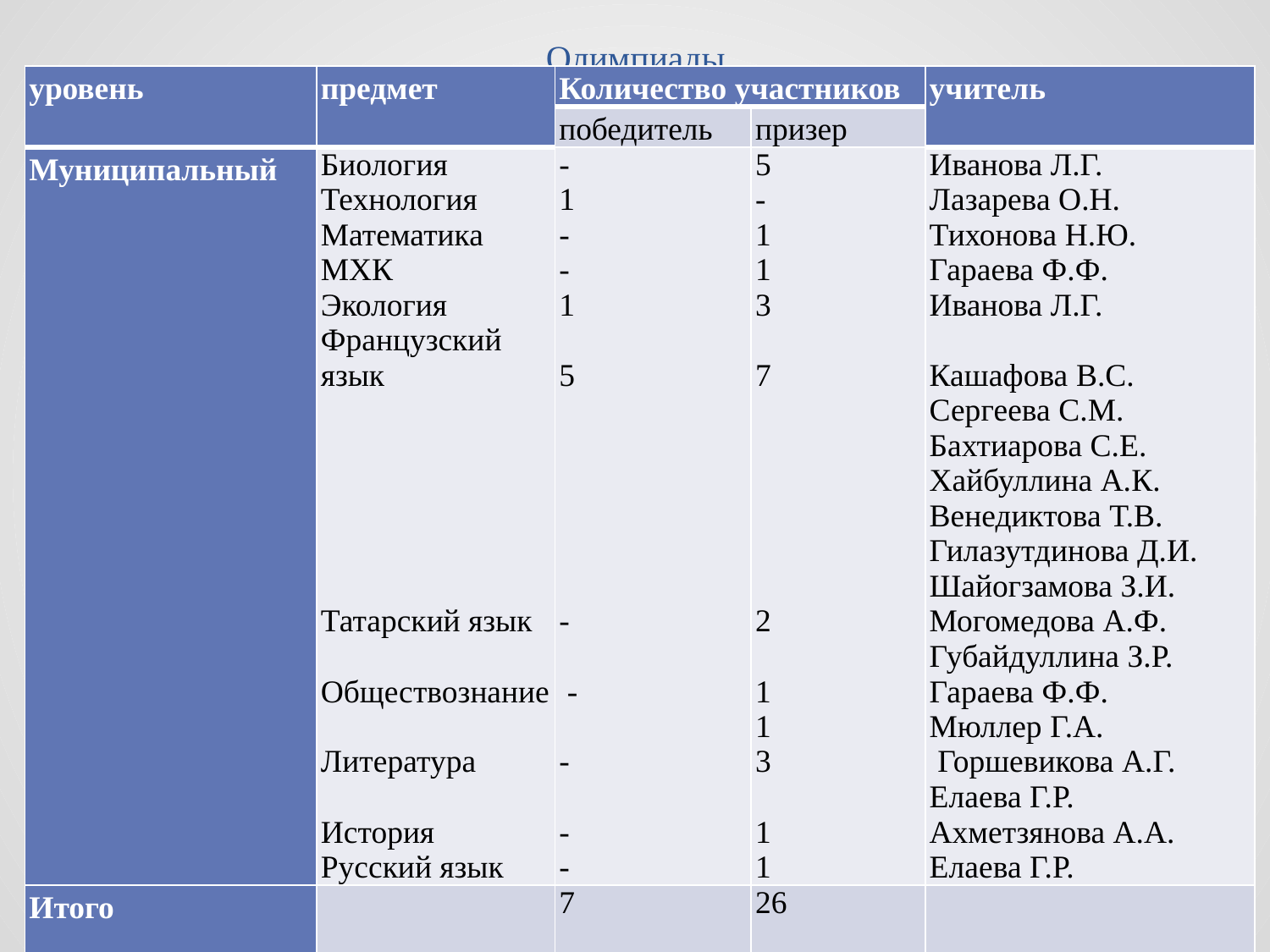

# Олимпиады
| уровень | предмет | Количество участников |  | учитель |
| --- | --- | --- | --- | --- |
|  |  | победитель | призер |  |
| Муниципальный | Биология Технология Математика МХК Экология Французский язык           Татарский язык   Обществознание Литература История Русский язык | - 1 - - 1   5             -    -   - - - | 5 - 1 1 3   7             2   1 1 3 1 1 | Иванова Л.Г. Лазарева О.Н. Тихонова Н.Ю. Гараева Ф.Ф. Иванова Л.Г. Кашафова В.С. Сергеева С.М. Бахтиарова С.Е. Хайбуллина А.К. Венедиктова Т.В. Гилазутдинова Д.И. Шайогзамова З.И. Могомедова А.Ф. Губайдуллина З.Р. Гараева Ф.Ф. Мюллер Г.А.  Горшевикова А.Г. Елаева Г.Р. Ахметзянова А.А. Елаева Г.Р. |
| Итого |  | 7 | 26 |  |